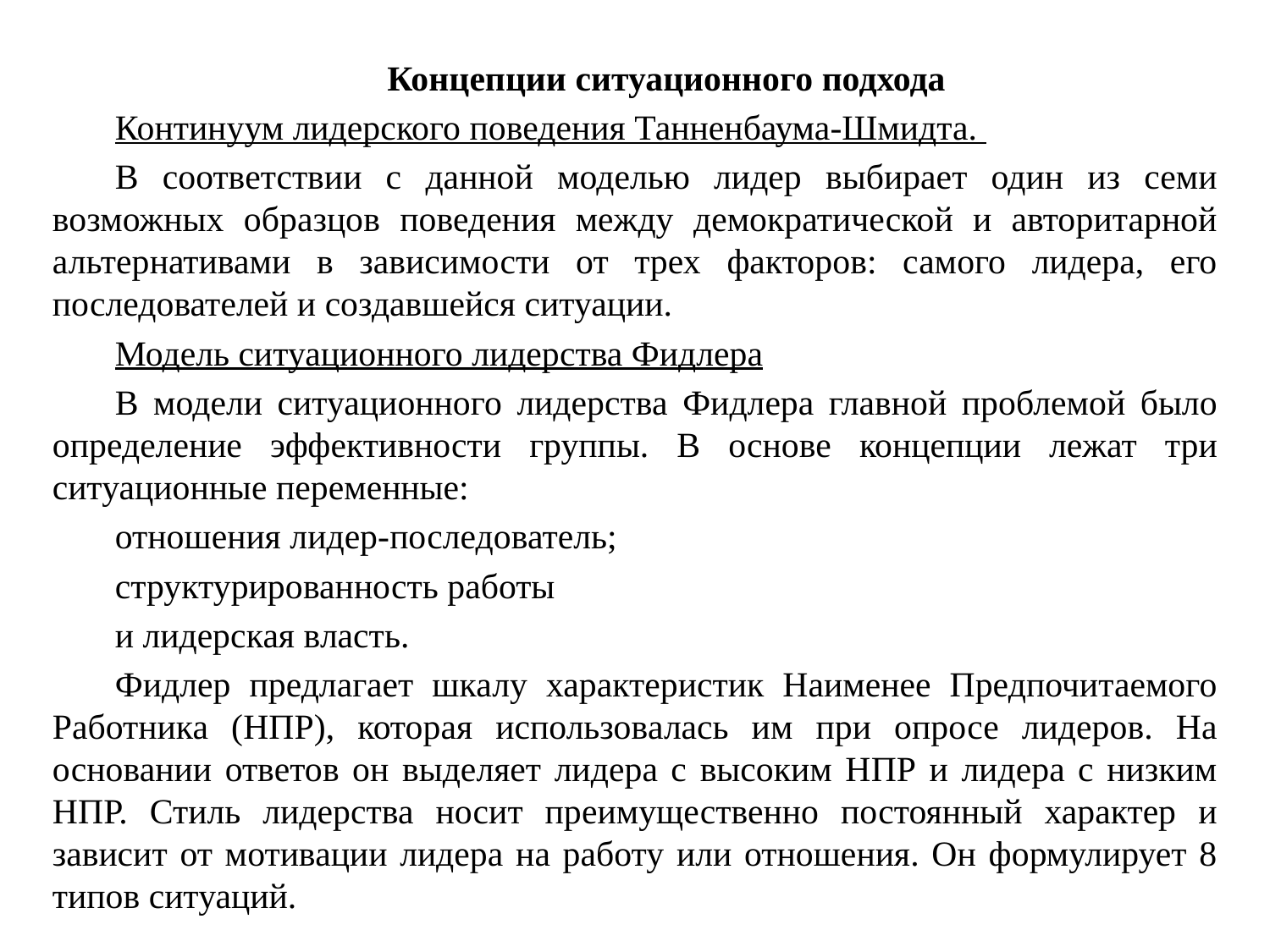

Концепции ситуационного подхода
Континуум лидерского поведения Танненбаума-Шмидта.
В соответствии с данной моделью лидер выбирает один из семи возможных образцов поведения между демократической и авторитарной альтернативами в зависимости от трех факторов: самого лидера, его последователей и создавшейся ситуации.
Модель ситуационного лидерства Фидлера
В модели ситуационного лидерства Фидлера главной проблемой было определение эффективности группы. В основе концепции лежат три ситуационные переменные:
отношения лидер-последователь;
структурированность работы
и лидерская власть.
Фидлер предлагает шкалу характеристик Наименее Предпочитаемого Работника (НПР), которая использовалась им при опросе лидеров. На основании ответов он выделяет лидера с высоким НПР и лидера с низким НПР. Стиль лидерства носит преимущественно постоянный характер и зависит от мотивации лидера на работу или отношения. Он формулирует 8 типов ситуаций.